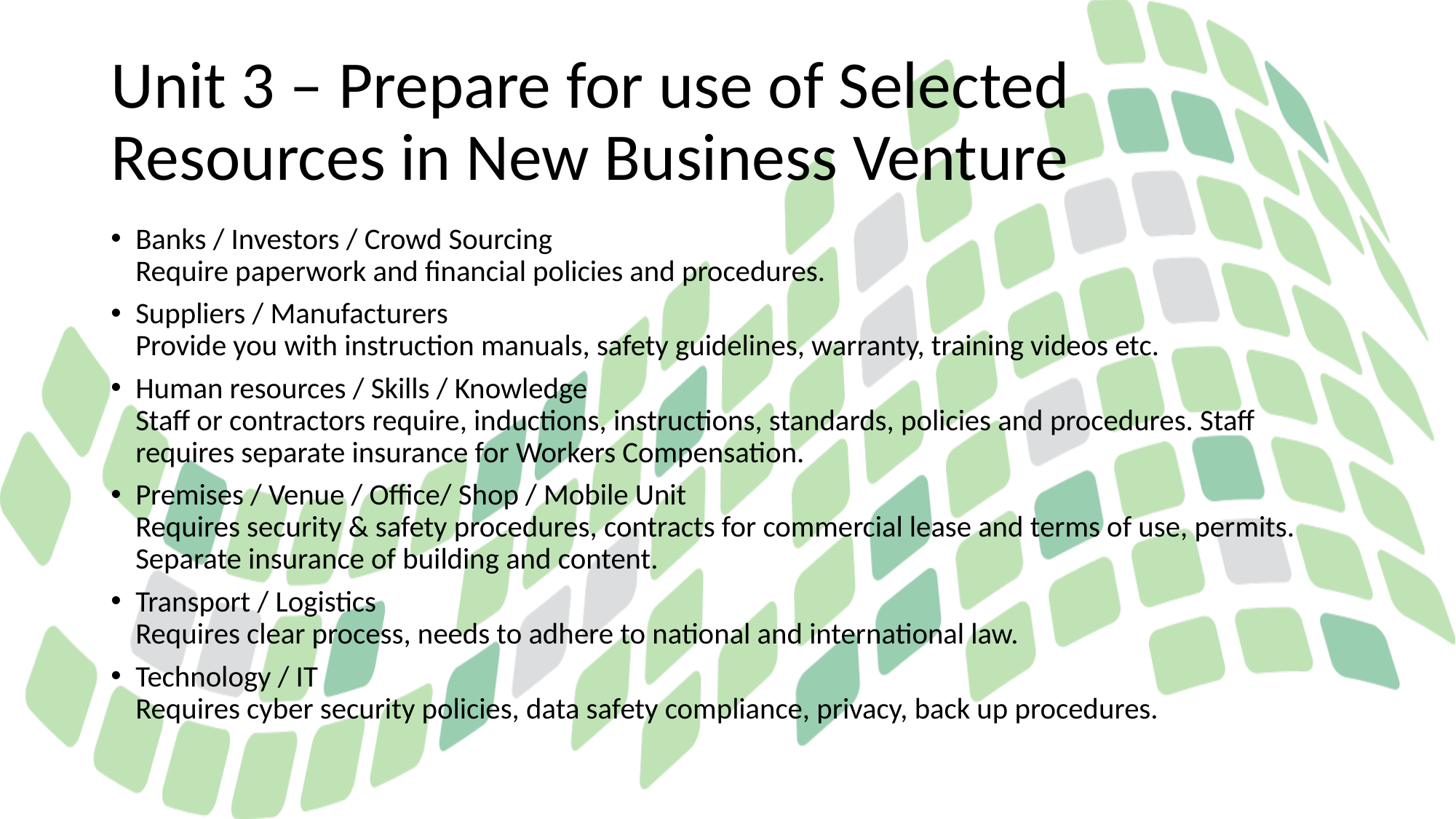

# Unit 3 – Prepare for use of Selected Resources in New Business Venture
Banks / Investors / Crowd Sourcing
Require paperwork and financial policies and procedures.
Suppliers / Manufacturers
Provide you with instruction manuals, safety guidelines, warranty, training videos etc.
Human resources / Skills / Knowledge
Staff or contractors require, inductions, instructions, standards, policies and procedures. Staff requires separate insurance for Workers Compensation.
Premises / Venue / Office/ Shop / Mobile Unit
Requires security & safety procedures, contracts for commercial lease and terms of use, permits. Separate insurance of building and content.
Transport / Logistics
Requires clear process, needs to adhere to national and international law.
Technology / IT
Requires cyber security policies, data safety compliance, privacy, back up procedures.